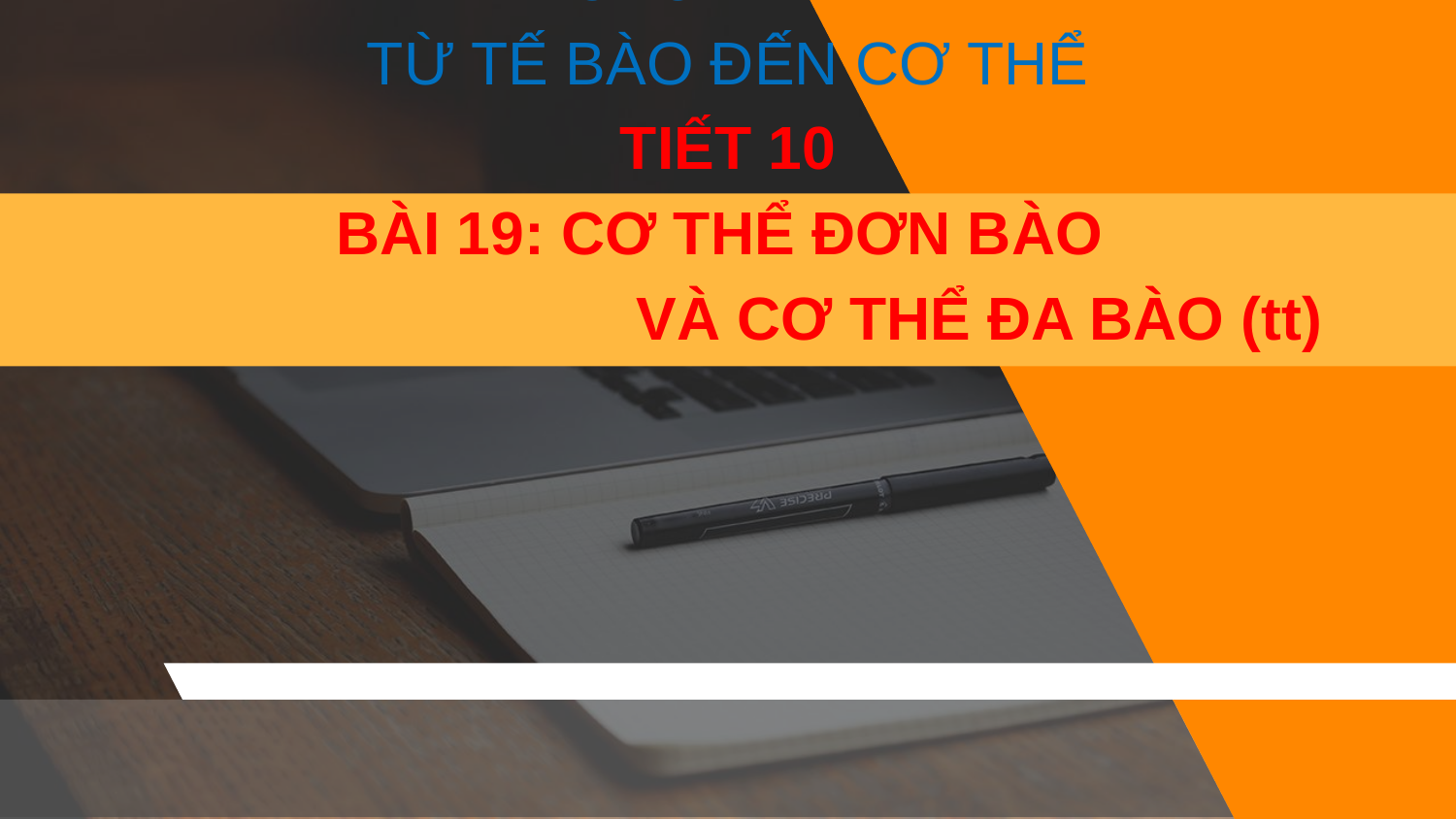

# CHỦ ĐỀ 7: TỪ TẾ BÀO ĐẾN CƠ THỂ TIẾT 10 BÀI 19: CƠ THỂ ĐƠN BÀO VÀ CƠ THỂ ĐA BÀO (tt)